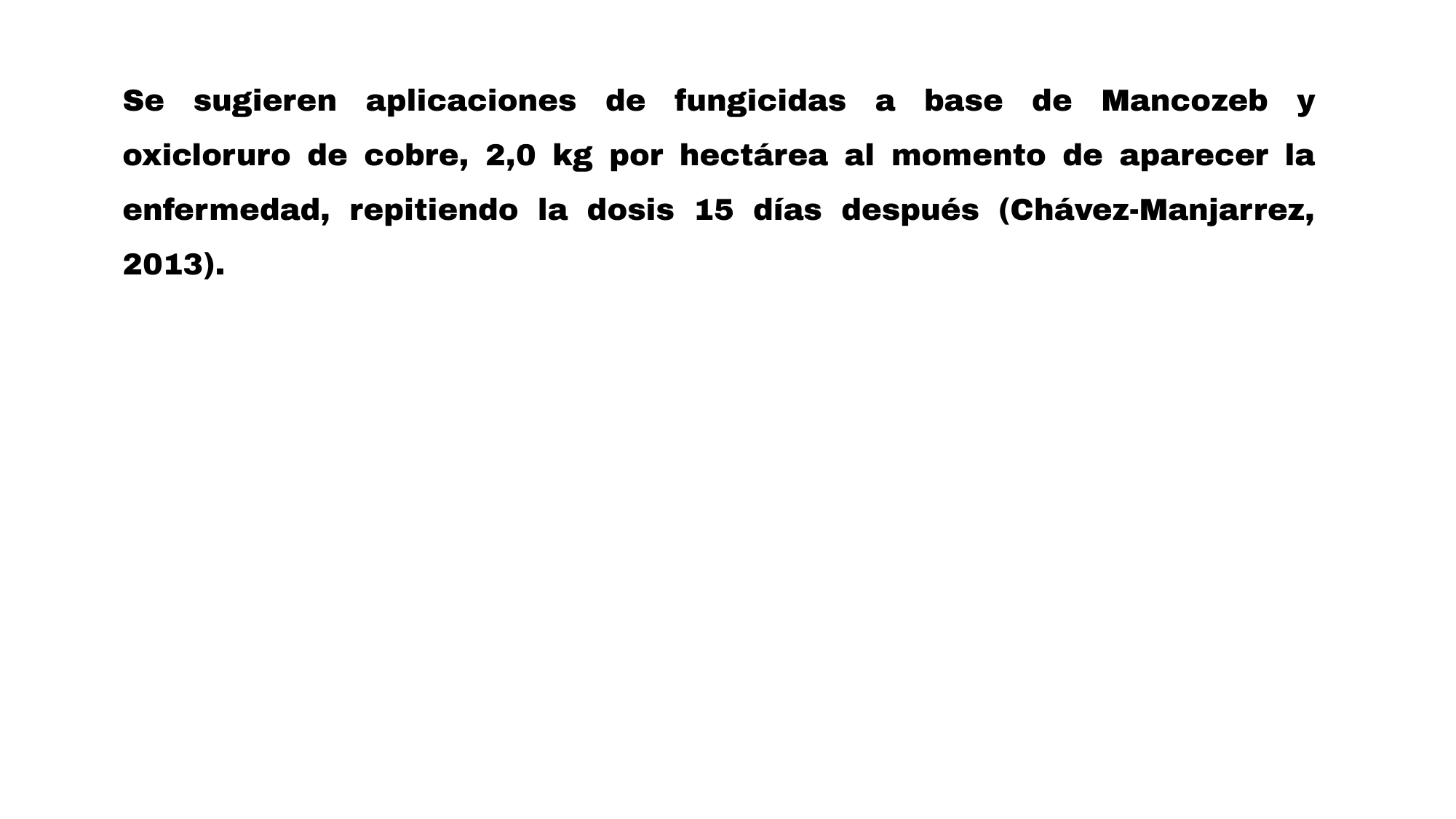

Se sugieren aplicaciones de fungicidas a base de Mancozeb y oxicloruro de cobre, 2,0 kg por hectárea al momento de aparecer la enfermedad, repitiendo la dosis 15 días después (Chávez-Manjarrez, 2013).